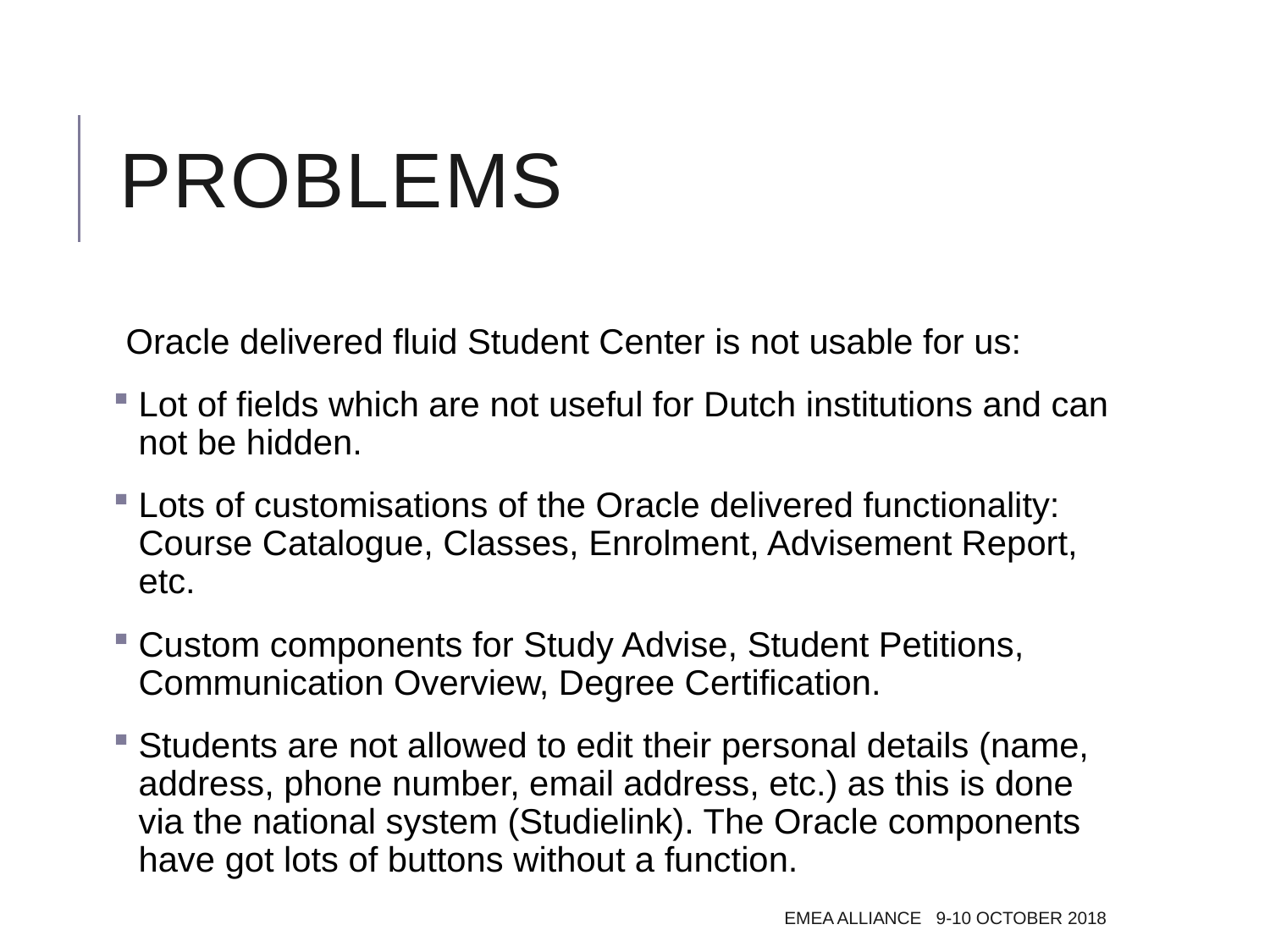

# Problems
Oracle delivered fluid Student Center is not usable for us:
Lot of fields which are not useful for Dutch institutions and can not be hidden.
Lots of customisations of the Oracle delivered functionality: Course Catalogue, Classes, Enrolment, Advisement Report, etc.
Custom components for Study Advise, Student Petitions, Communication Overview, Degree Certification.
Students are not allowed to edit their personal details (name, address, phone number, email address, etc.) as this is done via the national system (Studielink). The Oracle components have got lots of buttons without a function.

EMEA Alliance   9-10 October 2018